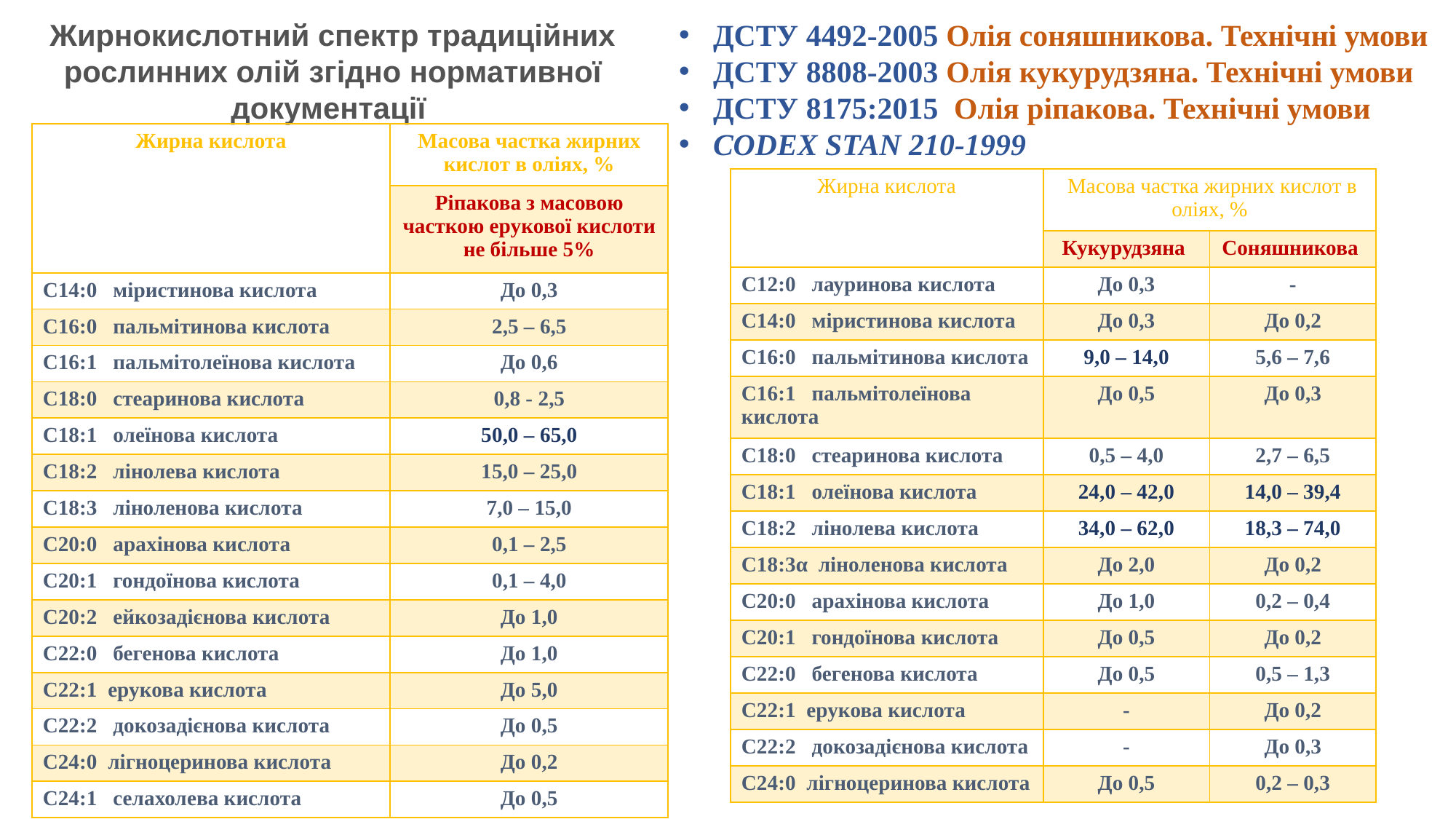

Жирнокислотний спектр традиційних рослинних олій згідно нормативної документації
ДСТУ 4492-2005 Олія соняшникова. Технічні умови
ДСТУ 8808-2003 Олія кукурудзяна. Технічні умови
ДСТУ 8175:2015  Олія ріпакова. Технічні умови
CODEX STAN 210-1999
| Жирна кислота | Масова частка жирних кислот в оліях, % |
| --- | --- |
|  | Ріпакова з масовою часткою ерукової кислоти не більше 5% |
| С14:0 міристинова кислота | До 0,3 |
| С16:0 пальмітинова кислота | 2,5 – 6,5 |
| С16:1 пальмітолеїнова кислота | До 0,6 |
| С18:0 стеаринова кислота | 0,8 - 2,5 |
| С18:1 олеїнова кислота | 50,0 – 65,0 |
| С18:2 лінолева кислота | 15,0 – 25,0 |
| С18:3 ліноленова кислота | 7,0 – 15,0 |
| С20:0 арахінова кислота | 0,1 – 2,5 |
| С20:1 гондоїнова кислота | 0,1 – 4,0 |
| С20:2 ейкозадієнова кислота | До 1,0 |
| С22:0 бегенова кислота | До 1,0 |
| С22:1 ерукова кислота | До 5,0 |
| С22:2 докозадієнова кислота | До 0,5 |
| С24:0 лігноцеринова кислота | До 0,2 |
| С24:1 селахолева кислота | До 0,5 |
| Жирна кислота | Масова частка жирних кислот в оліях, % |  |
| --- | --- | --- |
|  | Кукурудзяна | Соняшникова |
| С12:0 лауринова кислота | До 0,3 | - |
| С14:0 міристинова кислота | До 0,3 | До 0,2 |
| С16:0 пальмітинова кислота | 9,0 – 14,0 | 5,6 – 7,6 |
| С16:1 пальмітолеїнова кислота | До 0,5 | До 0,3 |
| С18:0 стеаринова кислота | 0,5 – 4,0 | 2,7 – 6,5 |
| С18:1 олеїнова кислота | 24,0 – 42,0 | 14,0 – 39,4 |
| С18:2 лінолева кислота | 34,0 – 62,0 | 18,3 – 74,0 |
| С18:3α ліноленова кислота | До 2,0 | До 0,2 |
| С20:0 арахінова кислота | До 1,0 | 0,2 – 0,4 |
| С20:1 гондоїнова кислота | До 0,5 | До 0,2 |
| С22:0 бегенова кислота | До 0,5 | 0,5 – 1,3 |
| С22:1 ерукова кислота | - | До 0,2 |
| С22:2 докозадієнова кислота | - | До 0,3 |
| С24:0 лігноцеринова кислота | До 0,5 | 0,2 – 0,3 |